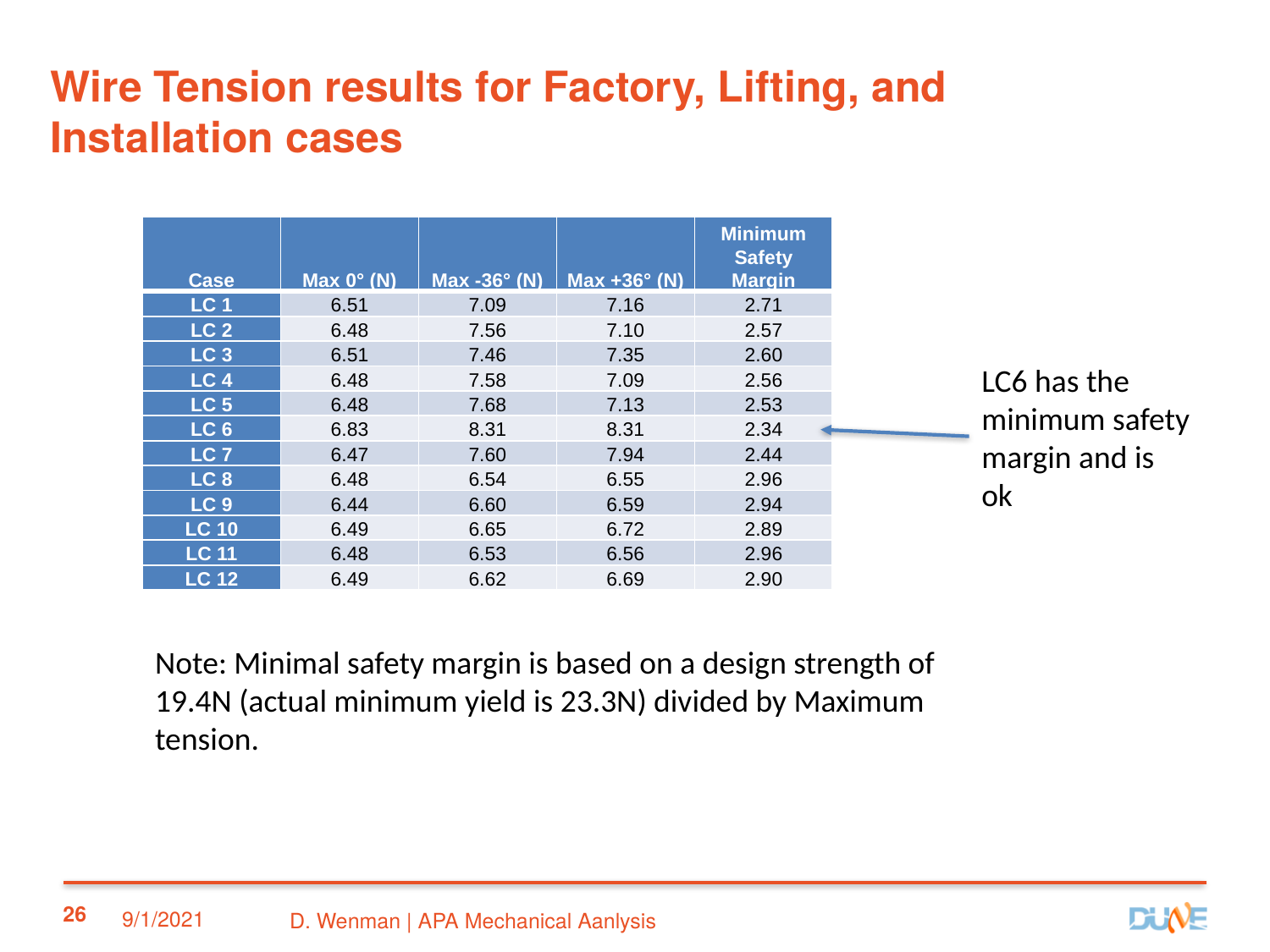

Wire Tension results for Factory, Lifting, and Installation cases
| Case | Max 0° (N) | Max -36° (N) | Max +36° (N) | Minimum Safety Margin |
| --- | --- | --- | --- | --- |
| LC 1 | 6.51 | 7.09 | 7.16 | 2.71 |
| LC 2 | 6.48 | 7.56 | 7.10 | 2.57 |
| LC 3 | 6.51 | 7.46 | 7.35 | 2.60 |
| LC 4 | 6.48 | 7.58 | 7.09 | 2.56 |
| LC 5 | 6.48 | 7.68 | 7.13 | 2.53 |
| LC 6 | 6.83 | 8.31 | 8.31 | 2.34 |
| LC 7 | 6.47 | 7.60 | 7.94 | 2.44 |
| LC 8 | 6.48 | 6.54 | 6.55 | 2.96 |
| LC 9 | 6.44 | 6.60 | 6.59 | 2.94 |
| LC 10 | 6.49 | 6.65 | 6.72 | 2.89 |
| LC 11 | 6.48 | 6.53 | 6.56 | 2.96 |
| LC 12 | 6.49 | 6.62 | 6.69 | 2.90 |
LC6 has the minimum safety margin and is ok

Note: Minimal safety margin is based on a design strength of 19.4N (actual minimum yield is 23.3N) divided by Maximum tension.
26
9/1/2021
D. Wenman | APA Mechanical Aanlysis